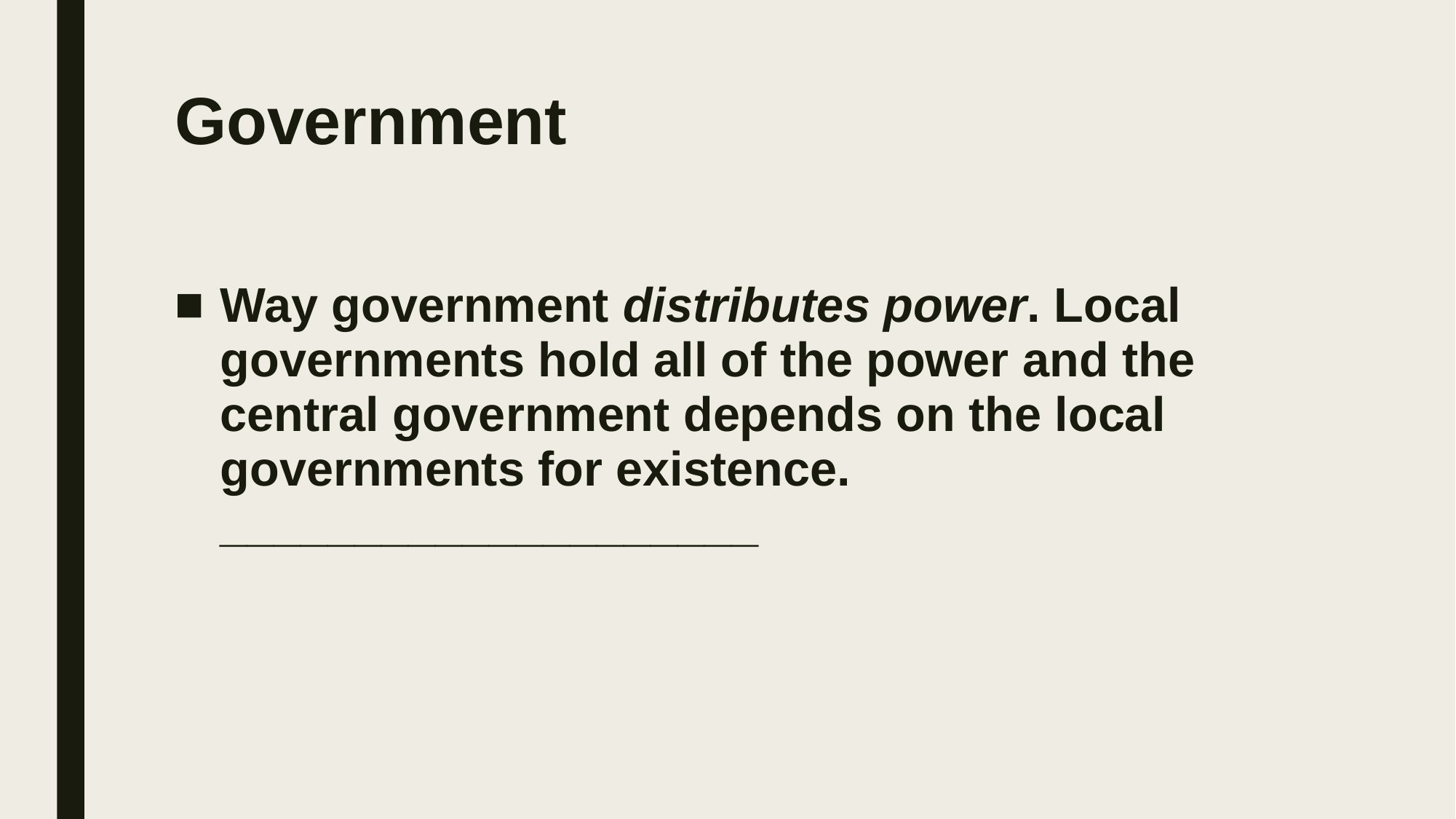

# Government
Way government distributes power. Local governments hold all of the power and the central government depends on the local governments for existence. ____________________